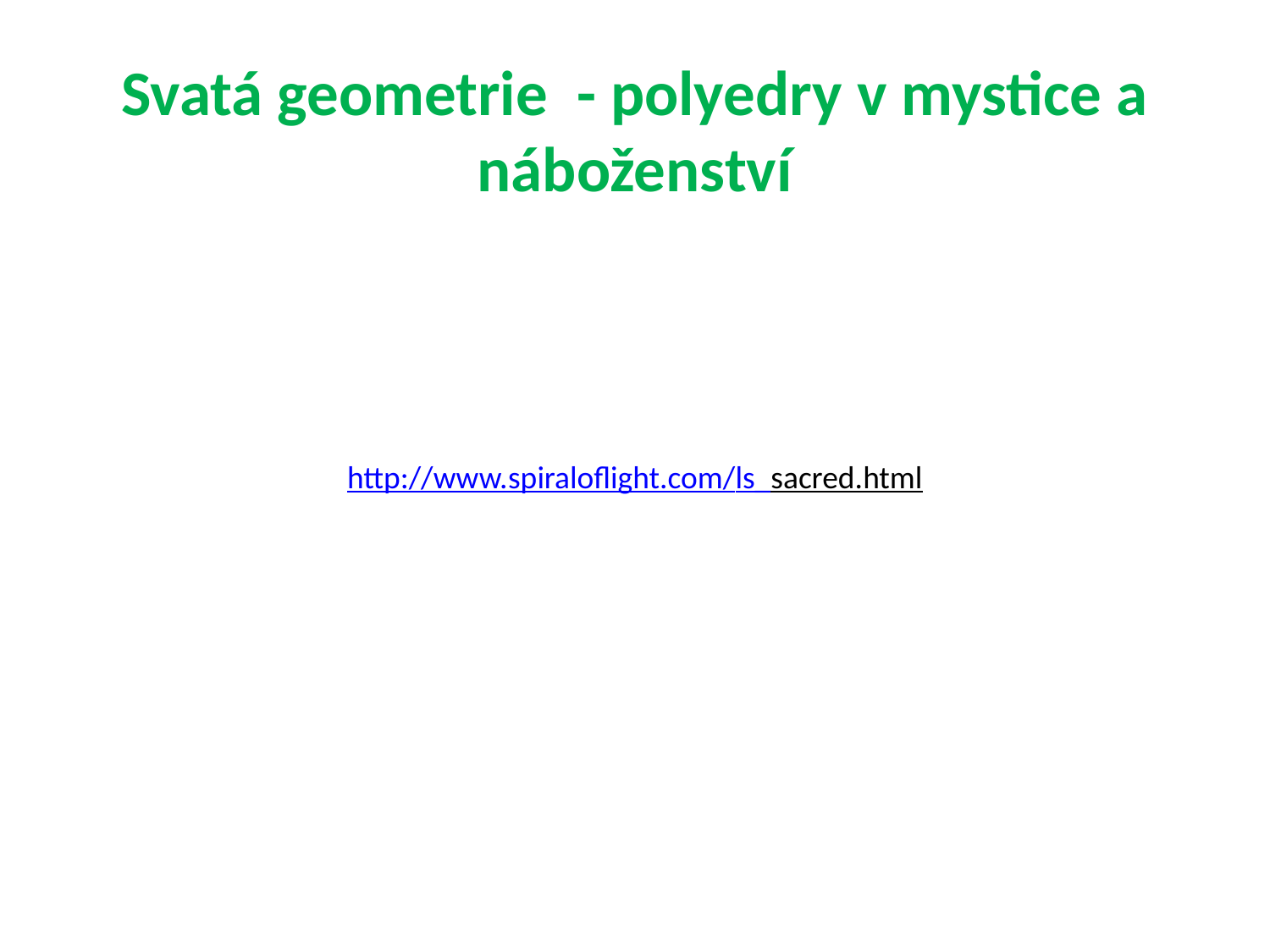

Svatá geometrie  - polyedry v mystice a náboženství
http://www.spiraloflight.com/ls_sacred.html